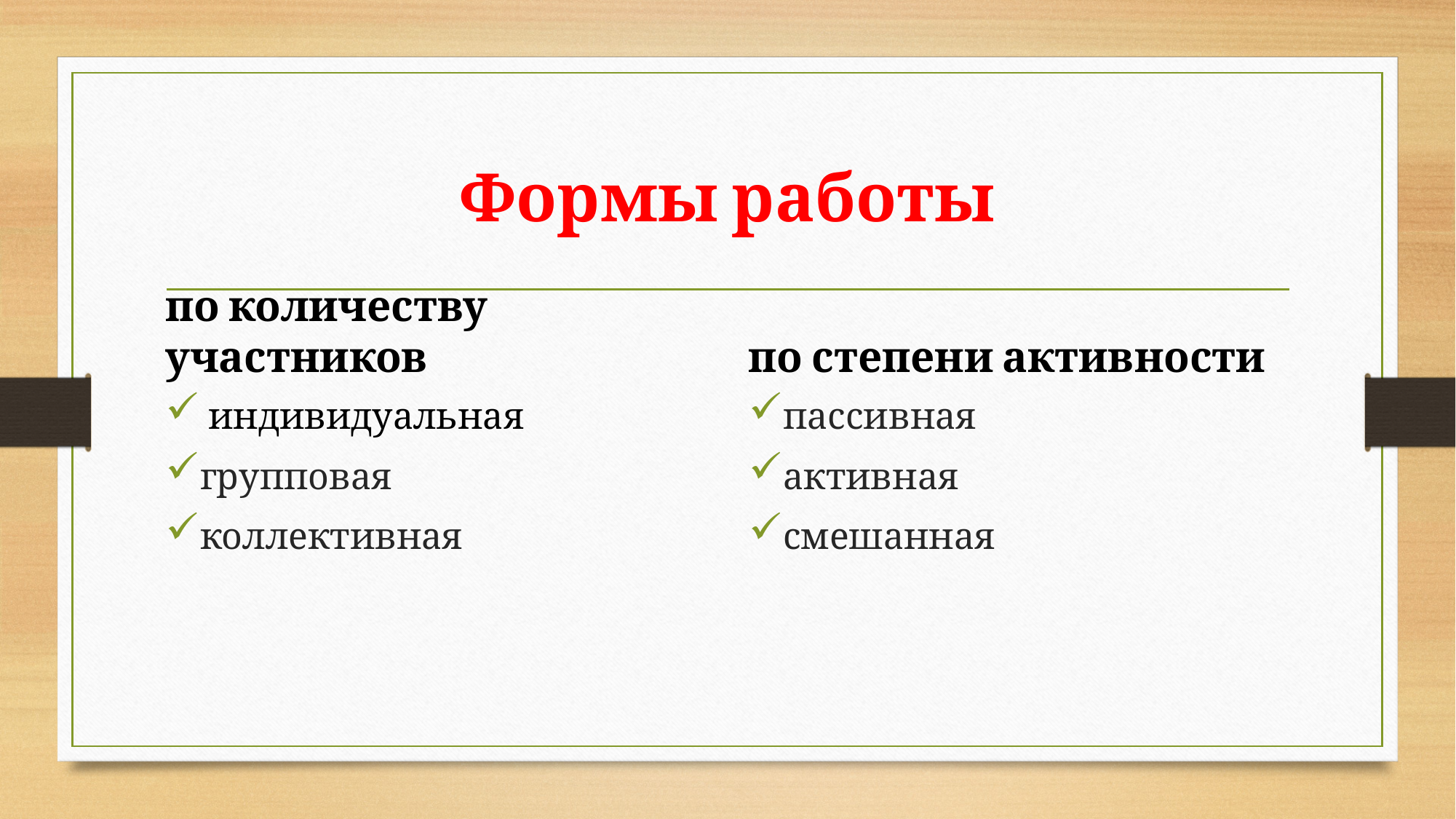

# Формы работы
по количеству участников
по степени активности
 индивидуальная
групповая
коллективная
пассивная
активная
смешанная